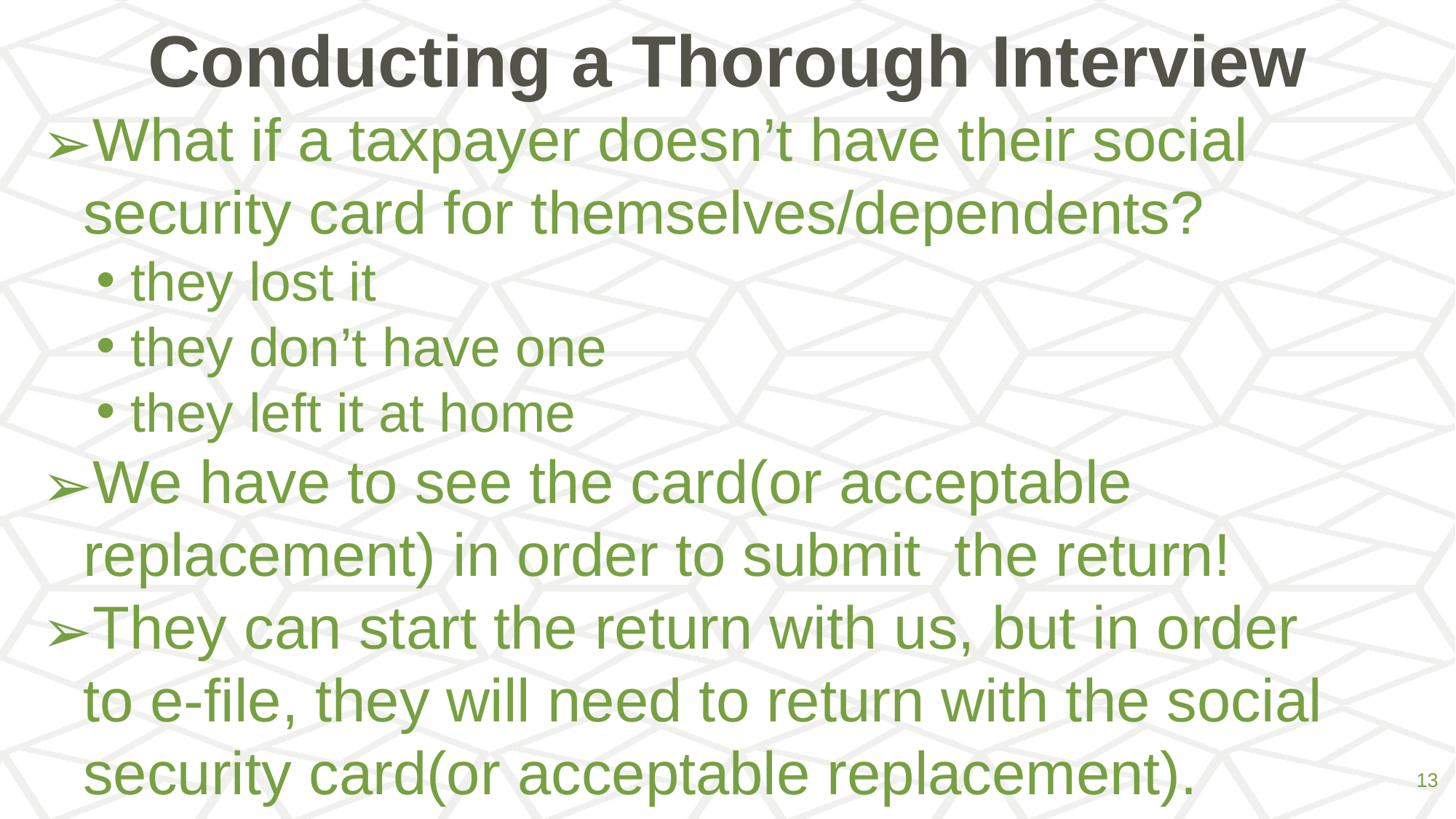

# Conducting a Thorough Interview
What if a taxpayer doesn’t have their social security card for themselves/dependents?
they lost it
they don’t have one
they left it at home
We have to see the card(or acceptable replacement) in order to submit  the return!
They can start the return with us, but in order to e-file, they will need to return with the social security card(or acceptable replacement).

13